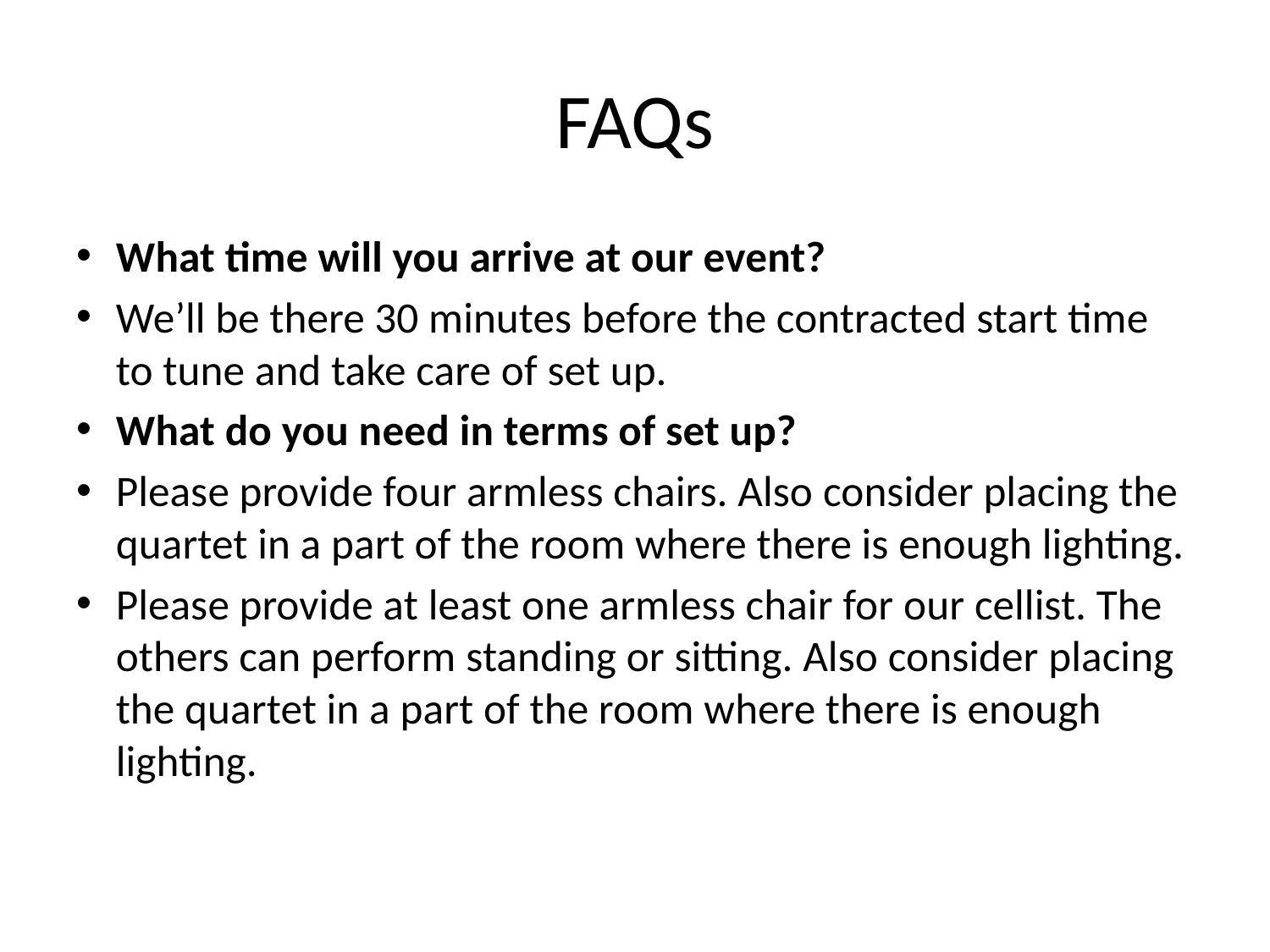

# FAQs
What time will you arrive at our event?
We’ll be there 30 minutes before the contracted start time to tune and take care of set up.
What do you need in terms of set up?
Please provide four armless chairs. Also consider placing the quartet in a part of the room where there is enough lighting.
Please provide at least one armless chair for our cellist. The others can perform standing or sitting. Also consider placing the quartet in a part of the room where there is enough lighting.